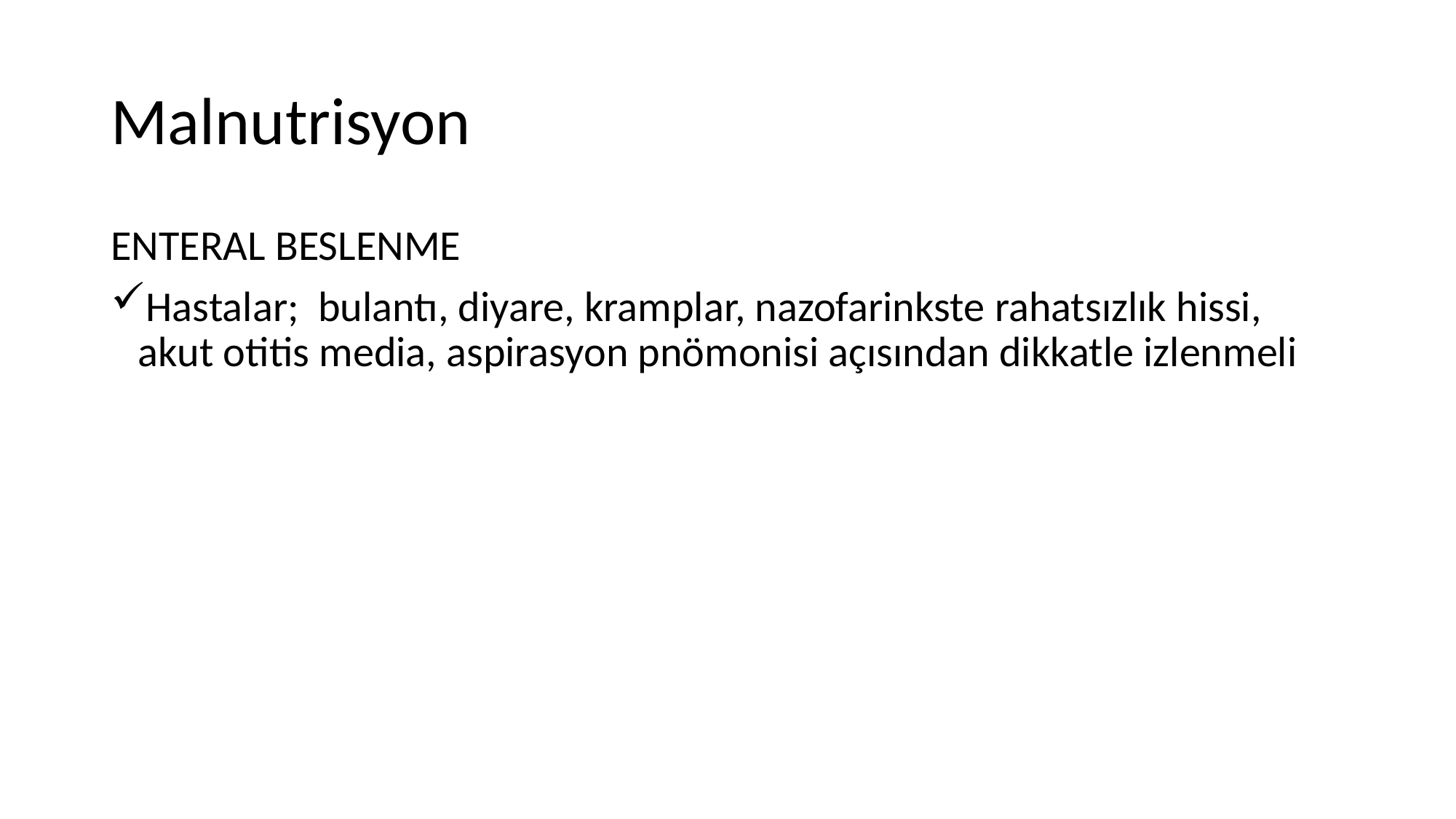

# Malnutrisyon
ENTERAL BESLENME
Hastalar;  bulantı, diyare, kramplar, nazofarinkste rahatsızlık hissi, akut otitis media, aspirasyon pnömonisi açısından dikkatle izlenmeli